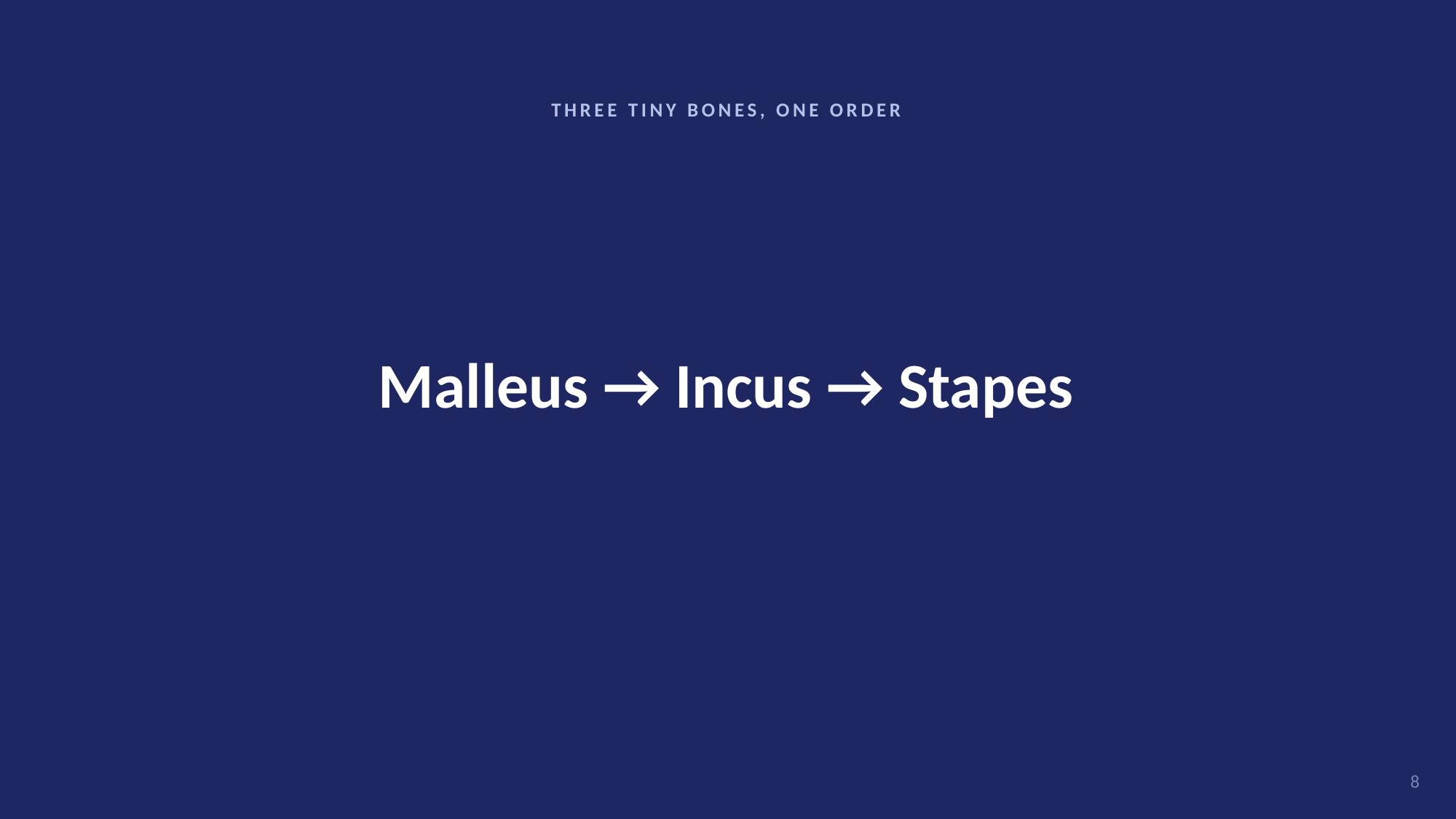

THREE TINY BONES, ONE ORDER
Malleus → Incus → Stapes
8